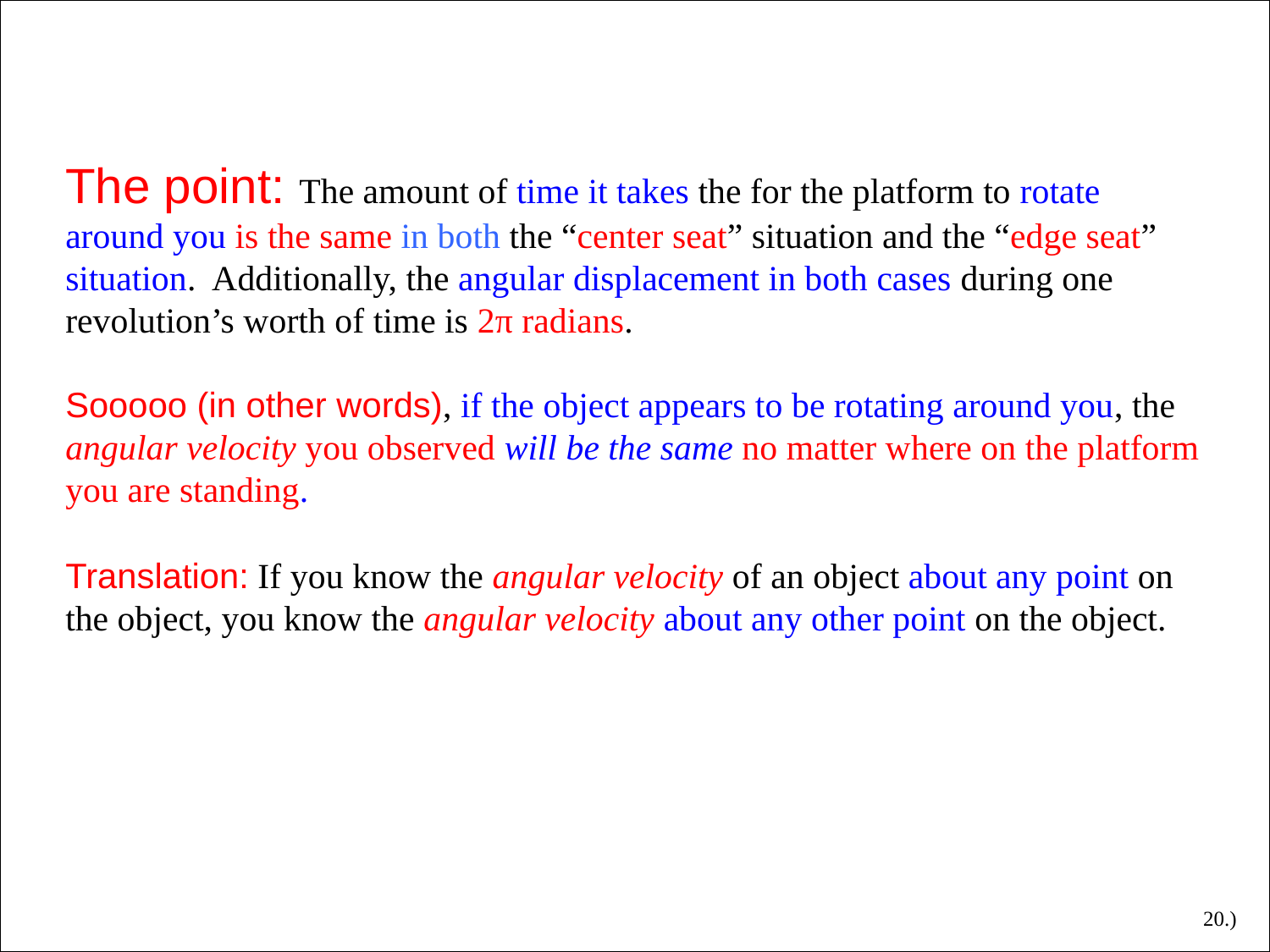

The point: The amount of time it takes the for the platform to rotate around you is the same in both the “center seat” situation and the “edge seat” situation.  Additionally, the angular displacement in both cases during one revolution’s worth of time is 2π radians.
Sooooo (in other words), if the object appears to be rotating around you, the angular velocity you observed will be the same no matter where on the platform you are standing.
Translation: If you know the angular velocity of an object about any point on the object, you know the angular velocity about any other point on the object.
20.)